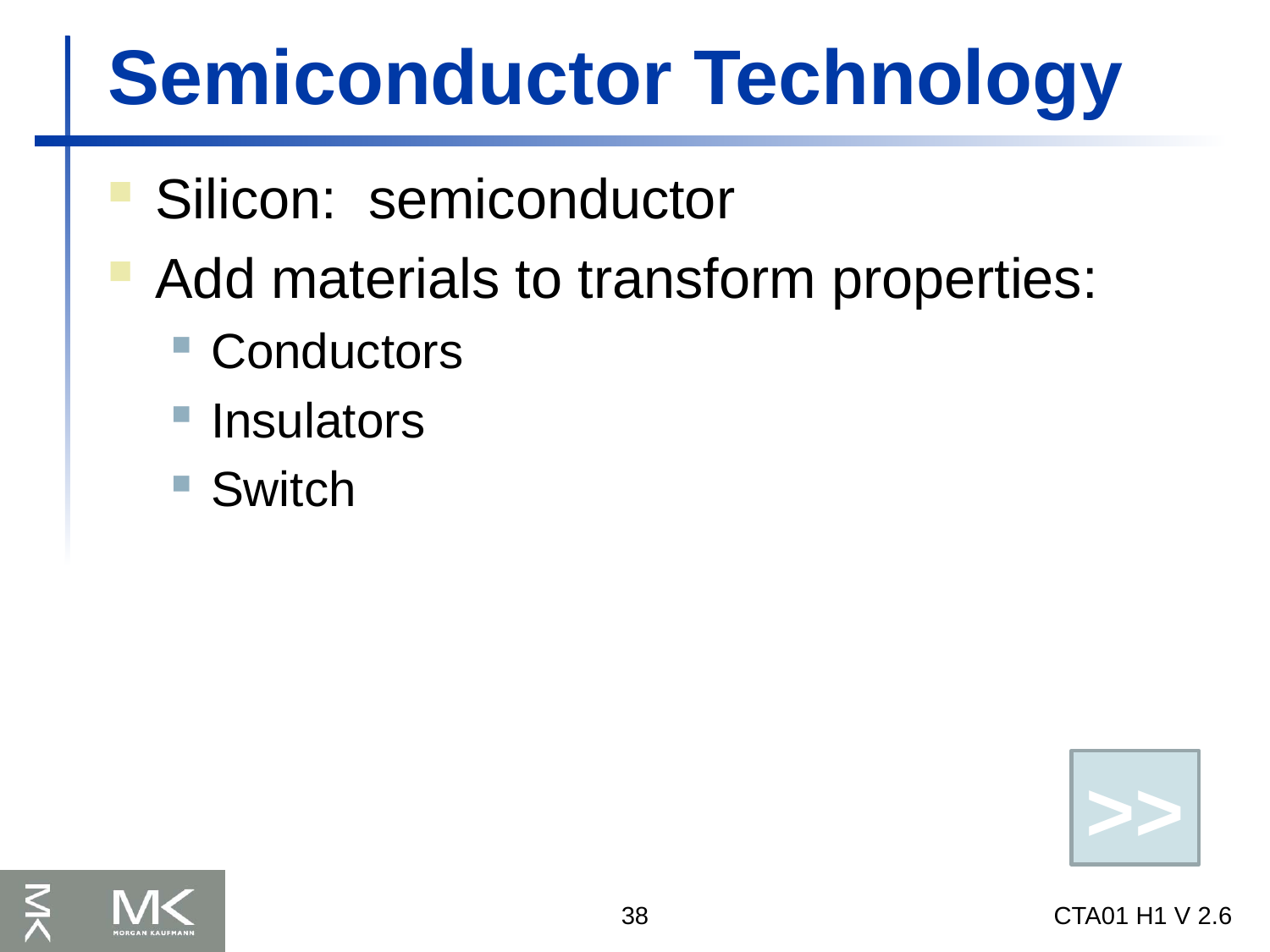

# Semiconductor Technology
Silicon:  semiconductor
Add materials to transform properties:
Conductors
Insulators
Switch
>>
38
CTA01 H1 V 2.6